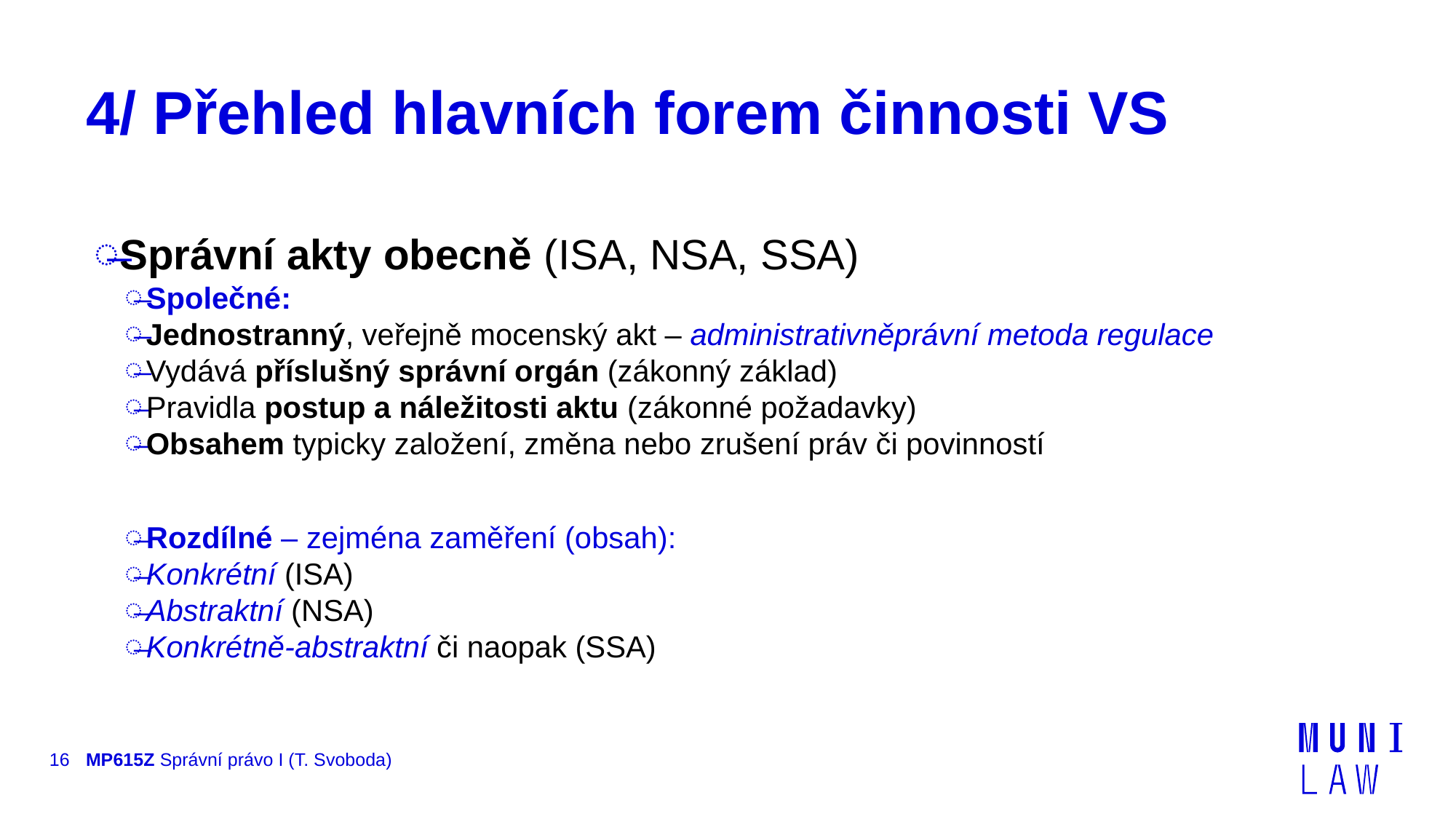

# 4/ Přehled hlavních forem činnosti VS
Správní akty obecně (ISA, NSA, SSA)
Společné:
Jednostranný, veřejně mocenský akt – administrativněprávní metoda regulace
Vydává příslušný správní orgán (zákonný základ)
Pravidla postup a náležitosti aktu (zákonné požadavky)
Obsahem typicky založení, změna nebo zrušení práv či povinností

Rozdílné – zejména zaměření (obsah):
Konkrétní (ISA)
Abstraktní (NSA)
Konkrétně-abstraktní či naopak (SSA)

16
MP615Z Správní právo I (T. Svoboda)